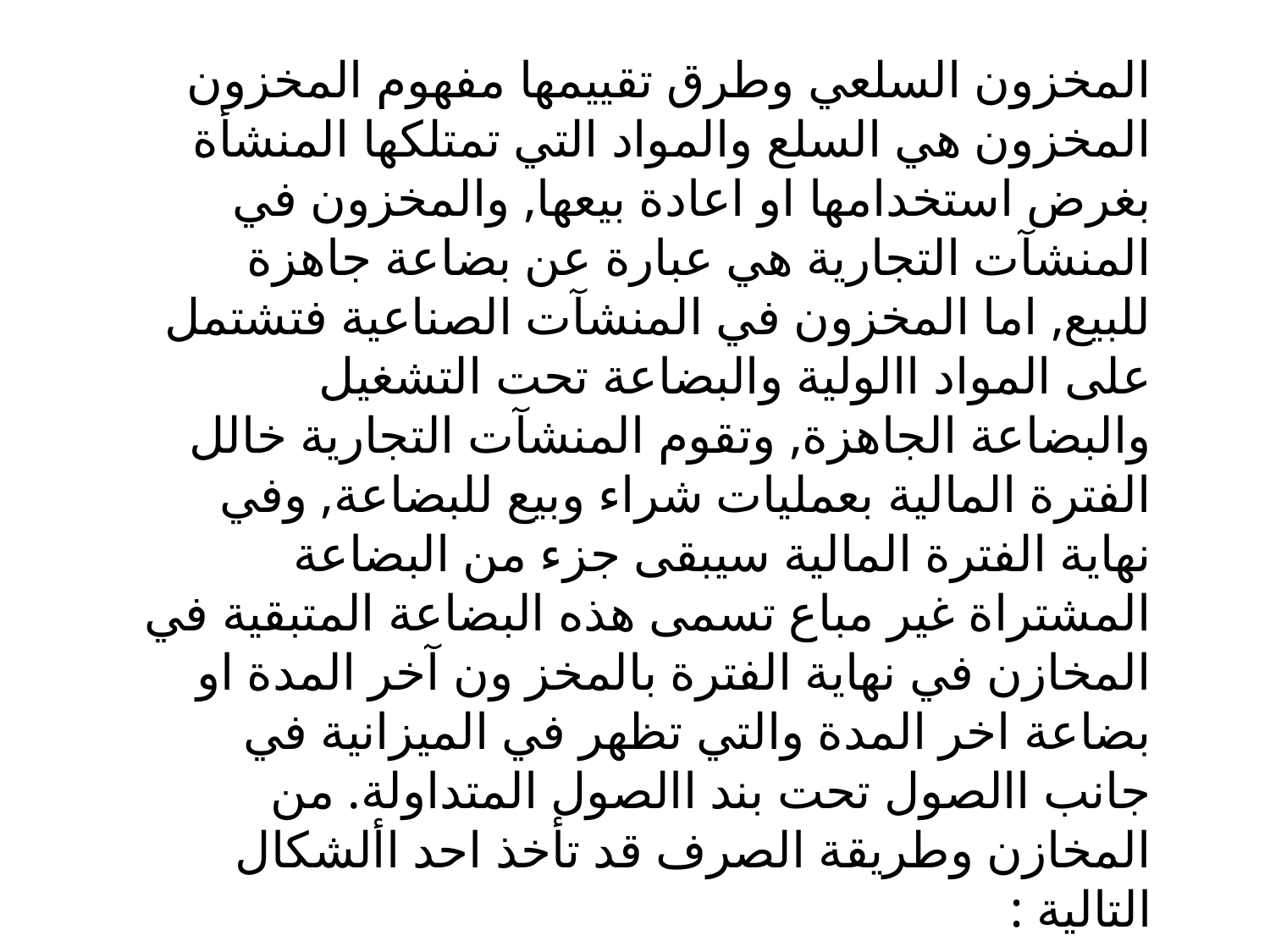

المخزون السلعي وطرق تقييمها مفهوم المخزون المخزون هي السلع والمواد التي تمتلكها المنشأة بغرض استخدامها او اعادة بيعها, والمخزون في المنشآت التجارية هي عبارة عن بضاعة جاهزة للبيع, اما المخزون في المنشآت الصناعية فتشتمل على المواد االولية والبضاعة تحت التشغيل والبضاعة الجاهزة, وتقوم المنشآت التجارية خالل الفترة المالية بعمليات شراء وبيع للبضاعة, وفي نهاية الفترة المالية سيبقى جزء من البضاعة المشتراة غير مباع تسمى هذه البضاعة المتبقية في المخازن في نهاية الفترة بالمخز ون آخر المدة او بضاعة اخر المدة والتي تظهر في الميزانية في جانب االصول تحت بند االصول المتداولة. من المخازن وطريقة الصرف قد تأخذ احد األشكال التالية :